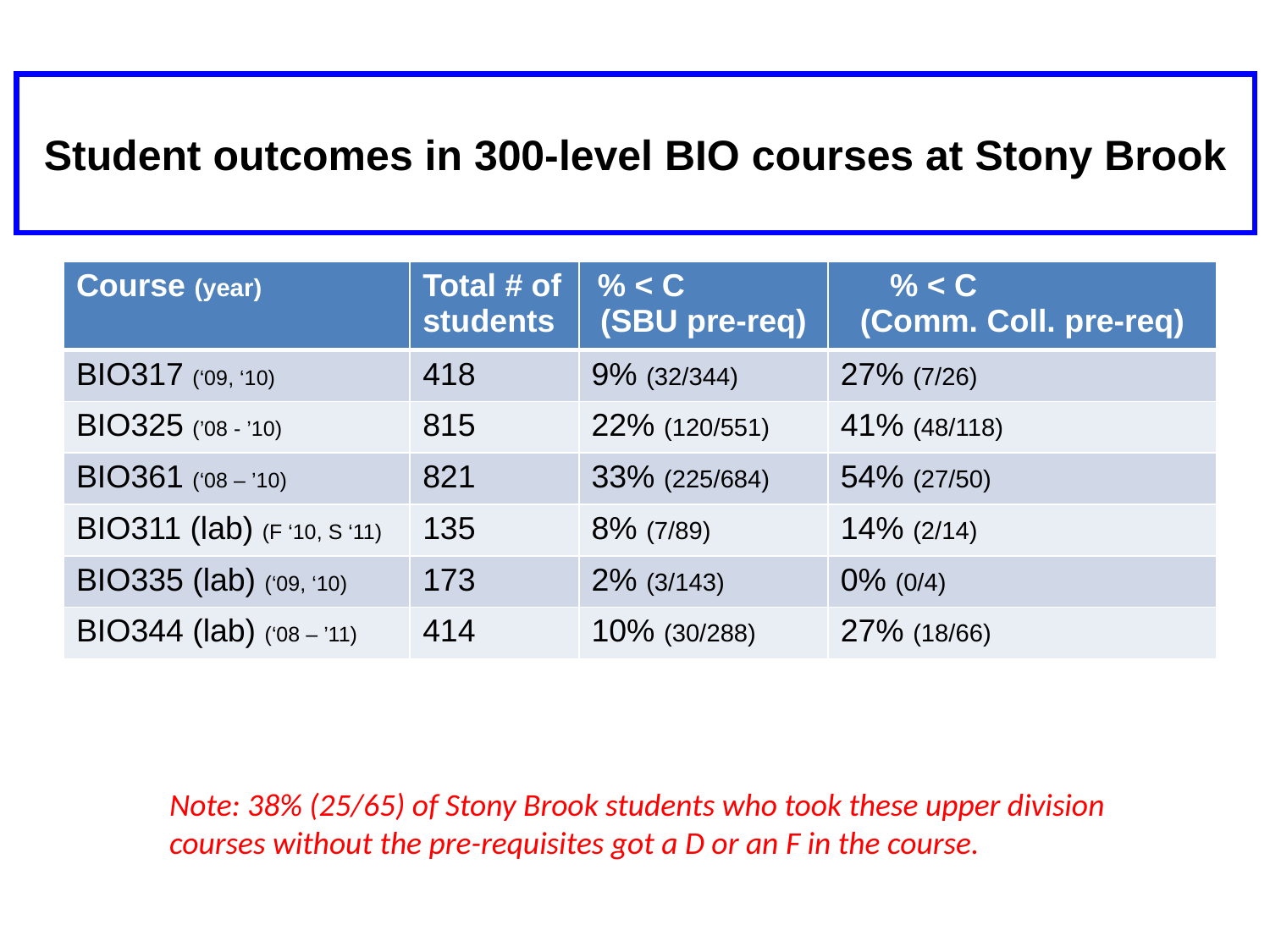

Student outcomes in 300-level BIO courses at Stony Brook
| Course (year) | Total # of students | % < C (SBU pre-req) | % < C (Comm. Coll. pre-req) |
| --- | --- | --- | --- |
| BIO317 (‘09, ‘10) | 418 | 9% (32/344) | 27% (7/26) |
| BIO325 (’08 - ’10) | 815 | 22% (120/551) | 41% (48/118) |
| BIO361 (‘08 – ’10) | 821 | 33% (225/684) | 54% (27/50) |
| BIO311 (lab) (F ‘10, S ‘11) | 135 | 8% (7/89) | 14% (2/14) |
| BIO335 (lab) (‘09, ‘10) | 173 | 2% (3/143) | 0% (0/4) |
| BIO344 (lab) (‘08 – ’11) | 414 | 10% (30/288) | 27% (18/66) |
Note: 38% (25/65) of Stony Brook students who took these upper division courses without the pre-requisites got a D or an F in the course.